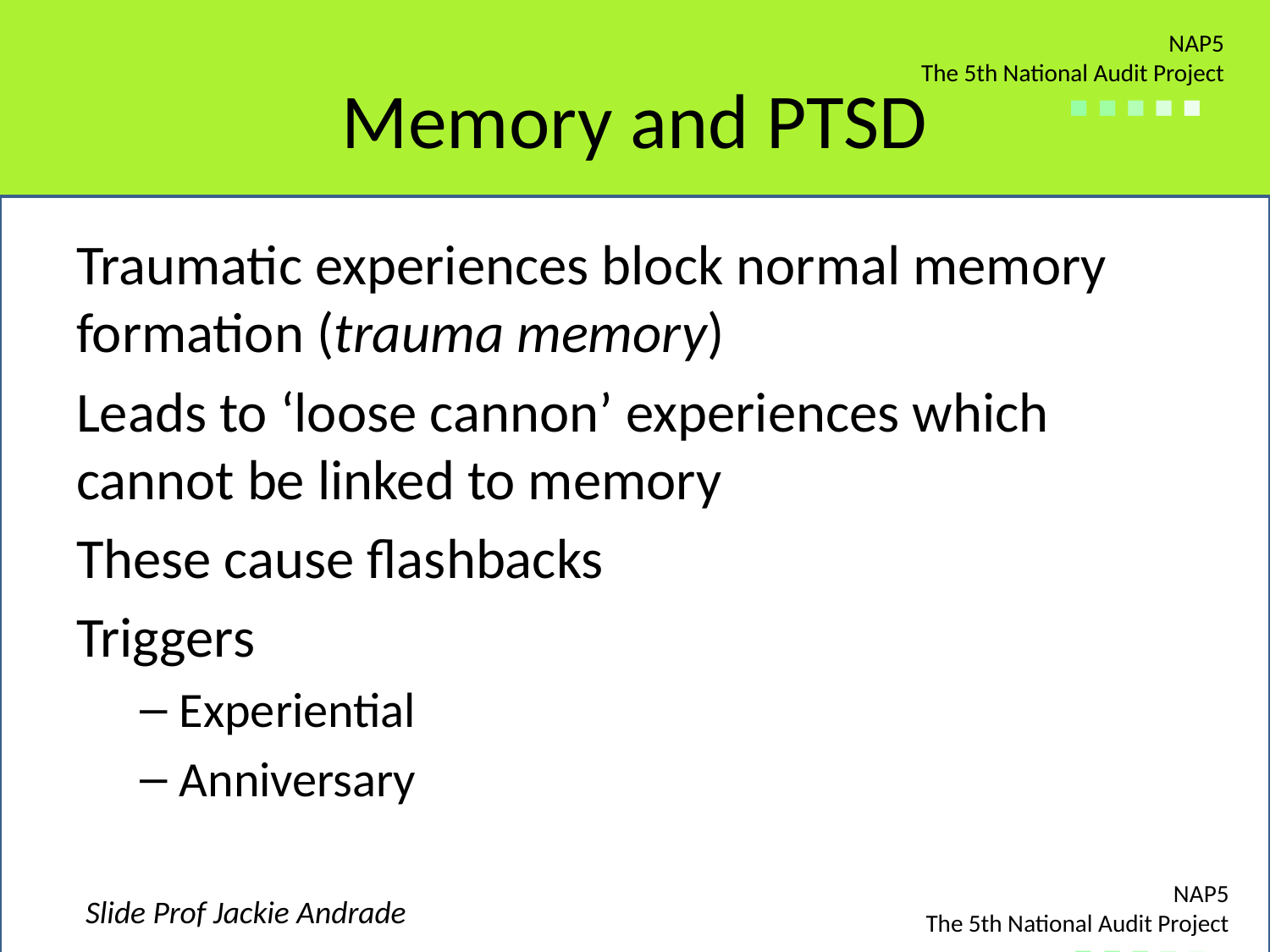

# Memory and PTSD
Traumatic experiences block normal memory formation (trauma memory)
Leads to ‘loose cannon’ experiences which cannot be linked to memory
These cause flashbacks
Triggers
Experiential
Anniversary
Slide Prof Jackie Andrade